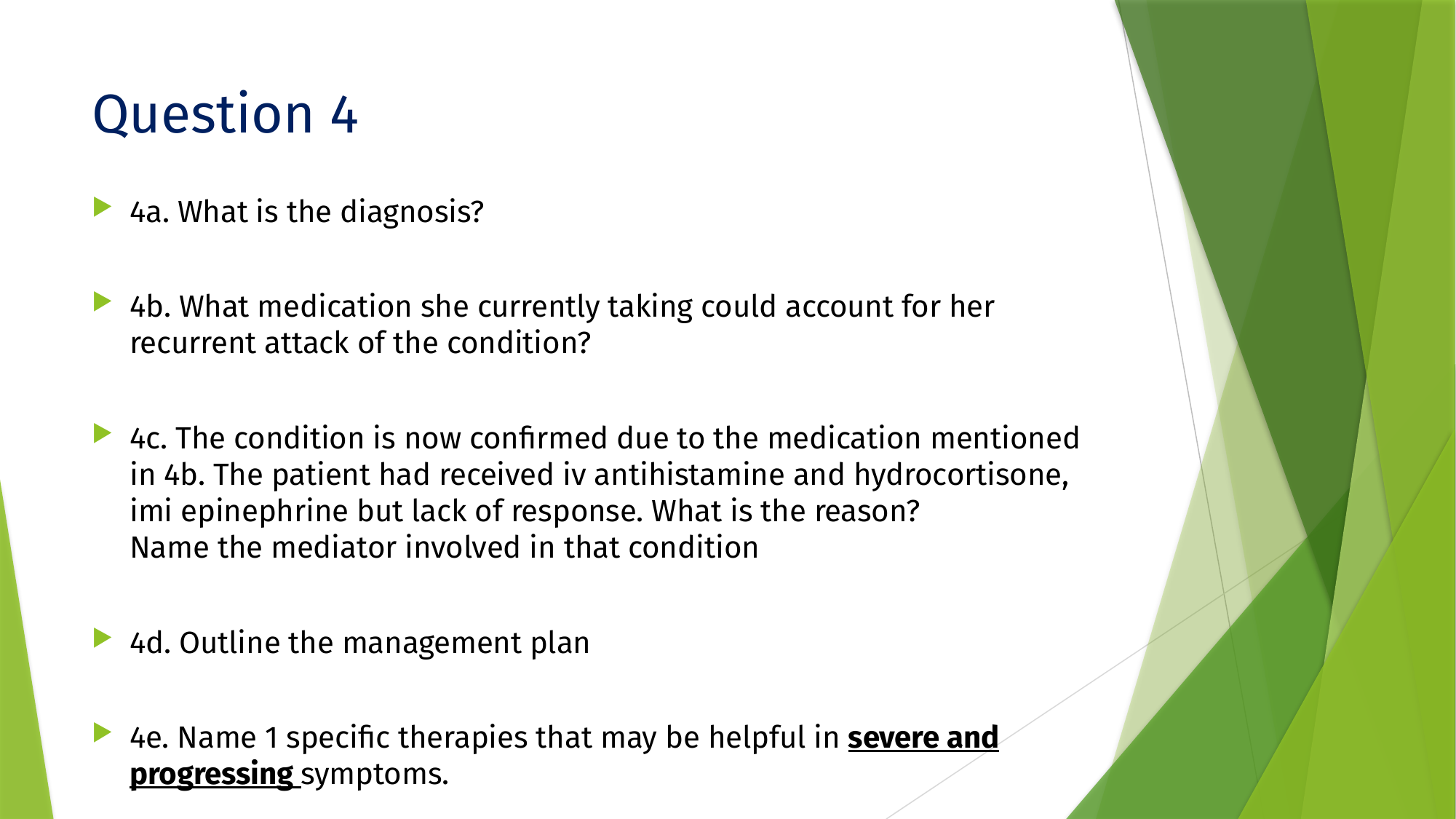

# Question 4
4a. What is the diagnosis?

4b. What medication she currently taking could account for her recurrent attack of the condition?

4c. The condition is now confirmed due to the medication mentioned in 4b. The patient had received iv antihistamine and hydrocortisone, imi epinephrine but lack of response. What is the reason?
Name the mediator involved in that condition

4d. Outline the management plan

4e. Name 1 specific therapies that may be helpful in severe and progressing symptoms.